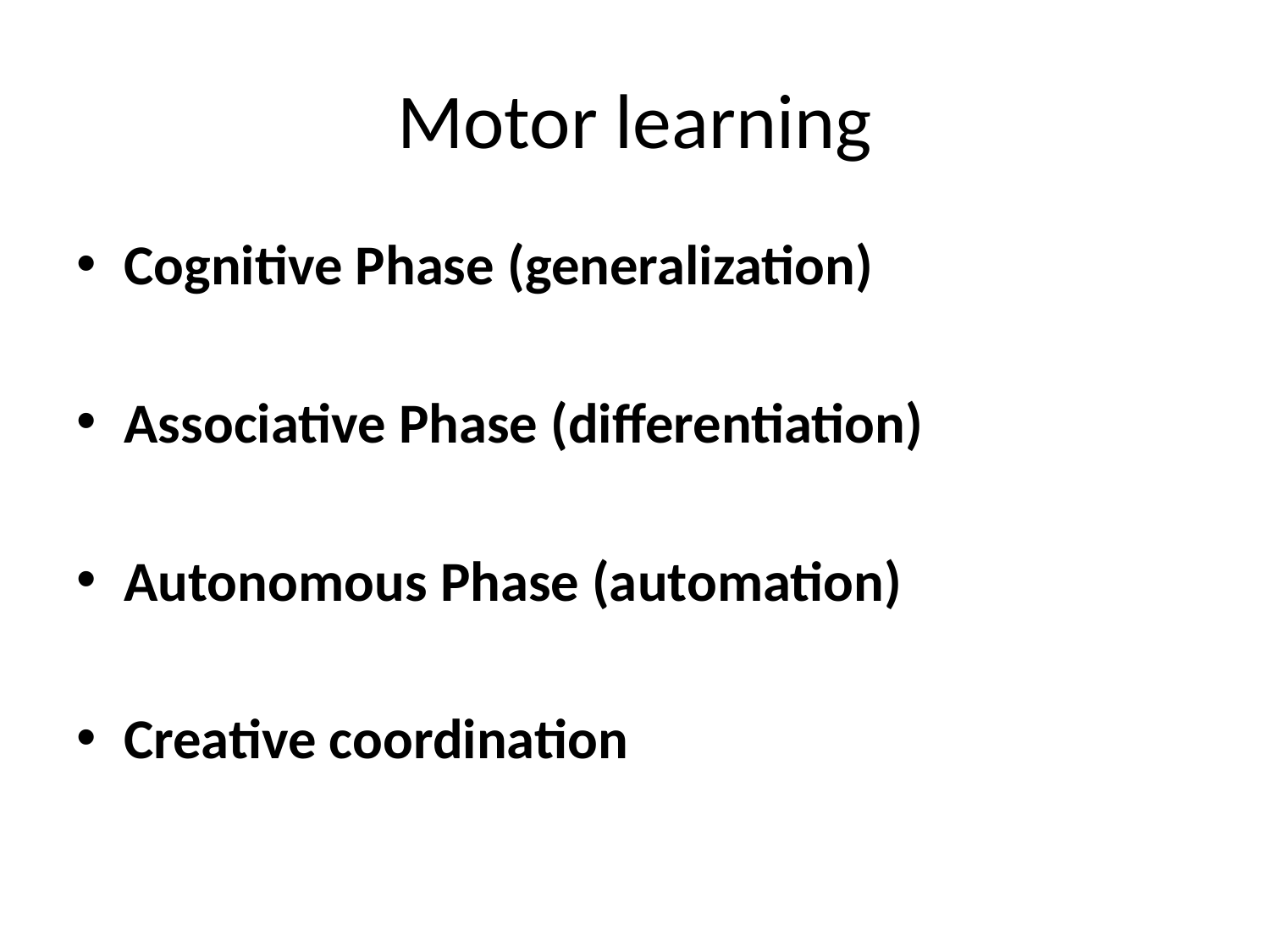

# Motor learning
Cognitive Phase (generalization)

Associative Phase (differentiation)

Autonomous Phase (automation)

Creative coordination